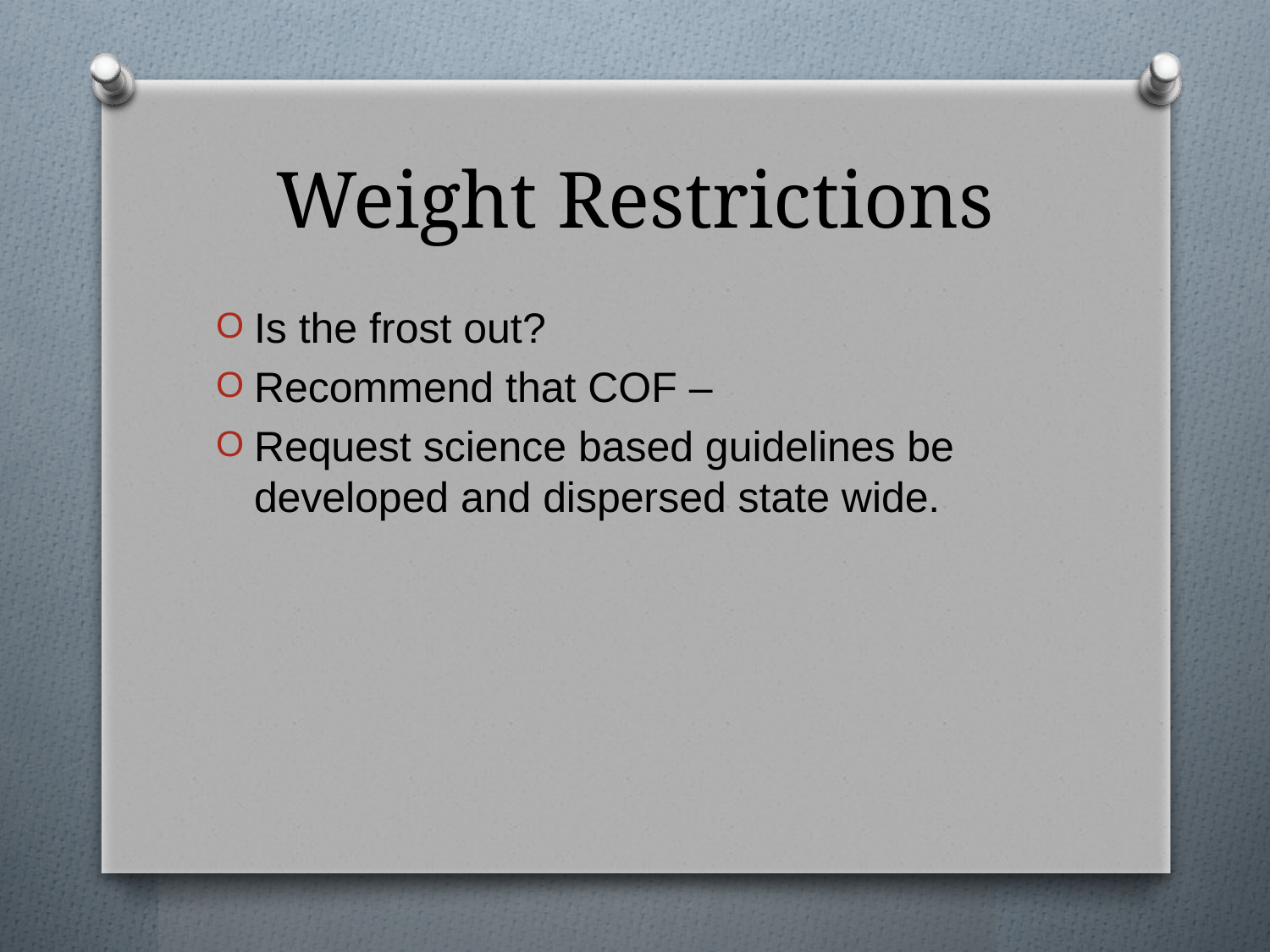

# Weight Restrictions
Is the frost out?
Recommend that COF –
Request science based guidelines be developed and dispersed state wide.